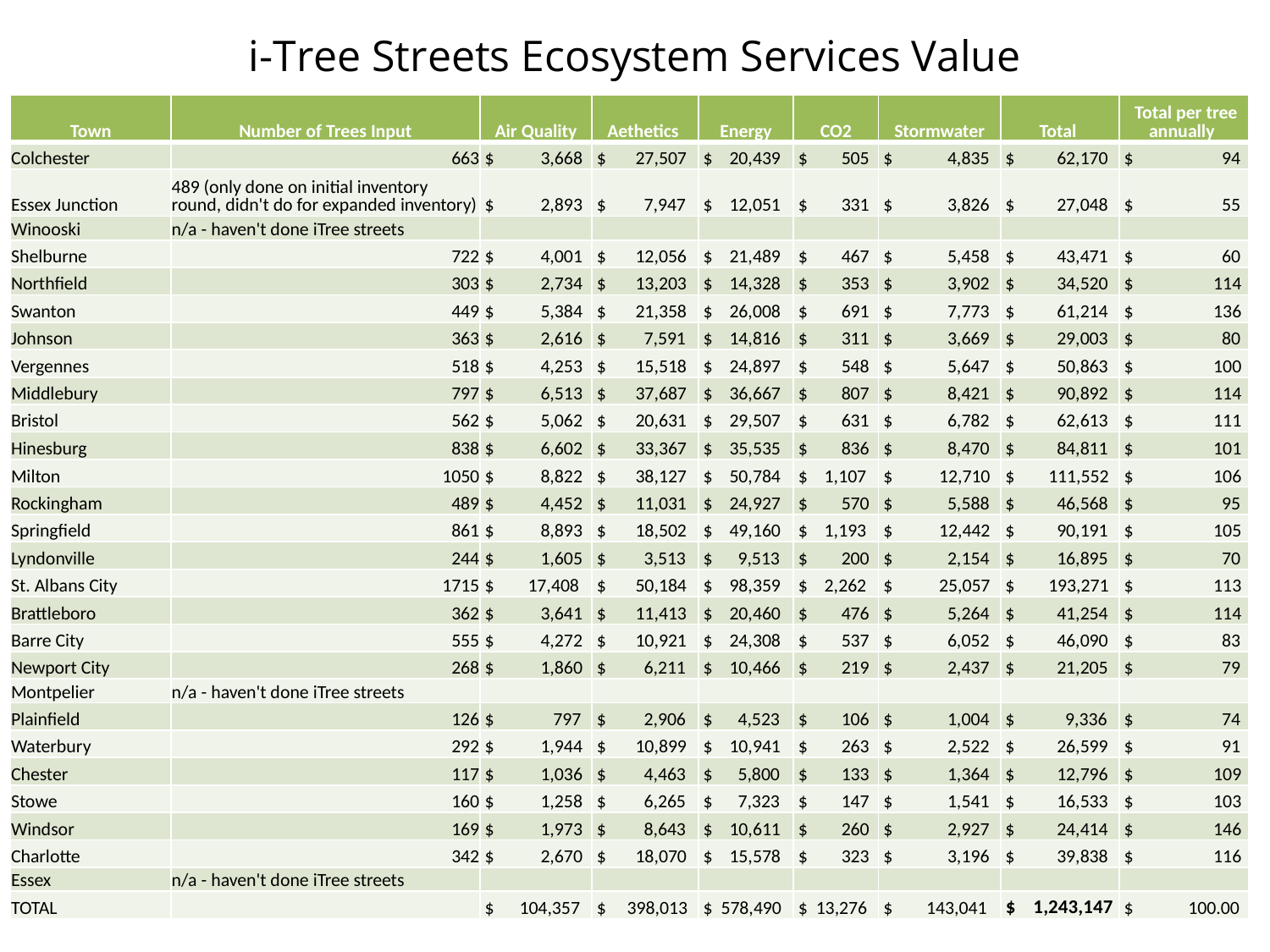

# i-Tree Streets Ecosystem Services Value
| Town | Number of Trees Input | Air Quality | Aethetics | Energy | CO2 | Stormwater | Total | Total per tree annually |
| --- | --- | --- | --- | --- | --- | --- | --- | --- |
| Colchester | 663 | $ 3,668 | $ 27,507 | $ 20,439 | $ 505 | $ 4,835 | $ 62,170 | $ 94 |
| Essex Junction | 489 (only done on initial inventory round, didn't do for expanded inventory) | $ 2,893 | $ 7,947 | $ 12,051 | $ 331 | $ 3,826 | $ 27,048 | $ 55 |
| Winooski | n/a - haven't done iTree streets |  |  |  |  |  |  |  |
| Shelburne | 722 | $ 4,001 | $ 12,056 | $ 21,489 | $ 467 | $ 5,458 | $ 43,471 | $ 60 |
| Northfield | 303 | $ 2,734 | $ 13,203 | $ 14,328 | $ 353 | $ 3,902 | $ 34,520 | $ 114 |
| Swanton | 449 | $ 5,384 | $ 21,358 | $ 26,008 | $ 691 | $ 7,773 | $ 61,214 | $ 136 |
| Johnson | 363 | $ 2,616 | $ 7,591 | $ 14,816 | $ 311 | $ 3,669 | $ 29,003 | $ 80 |
| Vergennes | 518 | $ 4,253 | $ 15,518 | $ 24,897 | $ 548 | $ 5,647 | $ 50,863 | $ 100 |
| Middlebury | 797 | $ 6,513 | $ 37,687 | $ 36,667 | $ 807 | $ 8,421 | $ 90,892 | $ 114 |
| Bristol | 562 | $ 5,062 | $ 20,631 | $ 29,507 | $ 631 | $ 6,782 | $ 62,613 | $ 111 |
| Hinesburg | 838 | $ 6,602 | $ 33,367 | $ 35,535 | $ 836 | $ 8,470 | $ 84,811 | $ 101 |
| Milton | 1050 | $ 8,822 | $ 38,127 | $ 50,784 | $ 1,107 | $ 12,710 | $ 111,552 | $ 106 |
| Rockingham | 489 | $ 4,452 | $ 11,031 | $ 24,927 | $ 570 | $ 5,588 | $ 46,568 | $ 95 |
| Springfield | 861 | $ 8,893 | $ 18,502 | $ 49,160 | $ 1,193 | $ 12,442 | $ 90,191 | $ 105 |
| Lyndonville | 244 | $ 1,605 | $ 3,513 | $ 9,513 | $ 200 | $ 2,154 | $ 16,895 | $ 70 |
| St. Albans City | 1715 | $ 17,408 | $ 50,184 | $ 98,359 | $ 2,262 | $ 25,057 | $ 193,271 | $ 113 |
| Brattleboro | 362 | $ 3,641 | $ 11,413 | $ 20,460 | $ 476 | $ 5,264 | $ 41,254 | $ 114 |
| Barre City | 555 | $ 4,272 | $ 10,921 | $ 24,308 | $ 537 | $ 6,052 | $ 46,090 | $ 83 |
| Newport City | 268 | $ 1,860 | $ 6,211 | $ 10,466 | $ 219 | $ 2,437 | $ 21,205 | $ 79 |
| Montpelier | n/a - haven't done iTree streets |  |  |  |  |  |  |  |
| Plainfield | 126 | $ 797 | $ 2,906 | $ 4,523 | $ 106 | $ 1,004 | $ 9,336 | $ 74 |
| Waterbury | 292 | $ 1,944 | $ 10,899 | $ 10,941 | $ 263 | $ 2,522 | $ 26,599 | $ 91 |
| Chester | 117 | $ 1,036 | $ 4,463 | $ 5,800 | $ 133 | $ 1,364 | $ 12,796 | $ 109 |
| Stowe | 160 | $ 1,258 | $ 6,265 | $ 7,323 | $ 147 | $ 1,541 | $ 16,533 | $ 103 |
| Windsor | 169 | $ 1,973 | $ 8,643 | $ 10,611 | $ 260 | $ 2,927 | $ 24,414 | $ 146 |
| Charlotte | 342 | $ 2,670 | $ 18,070 | $ 15,578 | $ 323 | $ 3,196 | $ 39,838 | $ 116 |
| Essex | n/a - haven't done iTree streets |  |  |  |  |  |  |  |
| TOTAL |  | $ 104,357 | $ 398,013 | $ 578,490 | $ 13,276 | $ 143,041 | $ 1,243,147 | $ 100.00 |